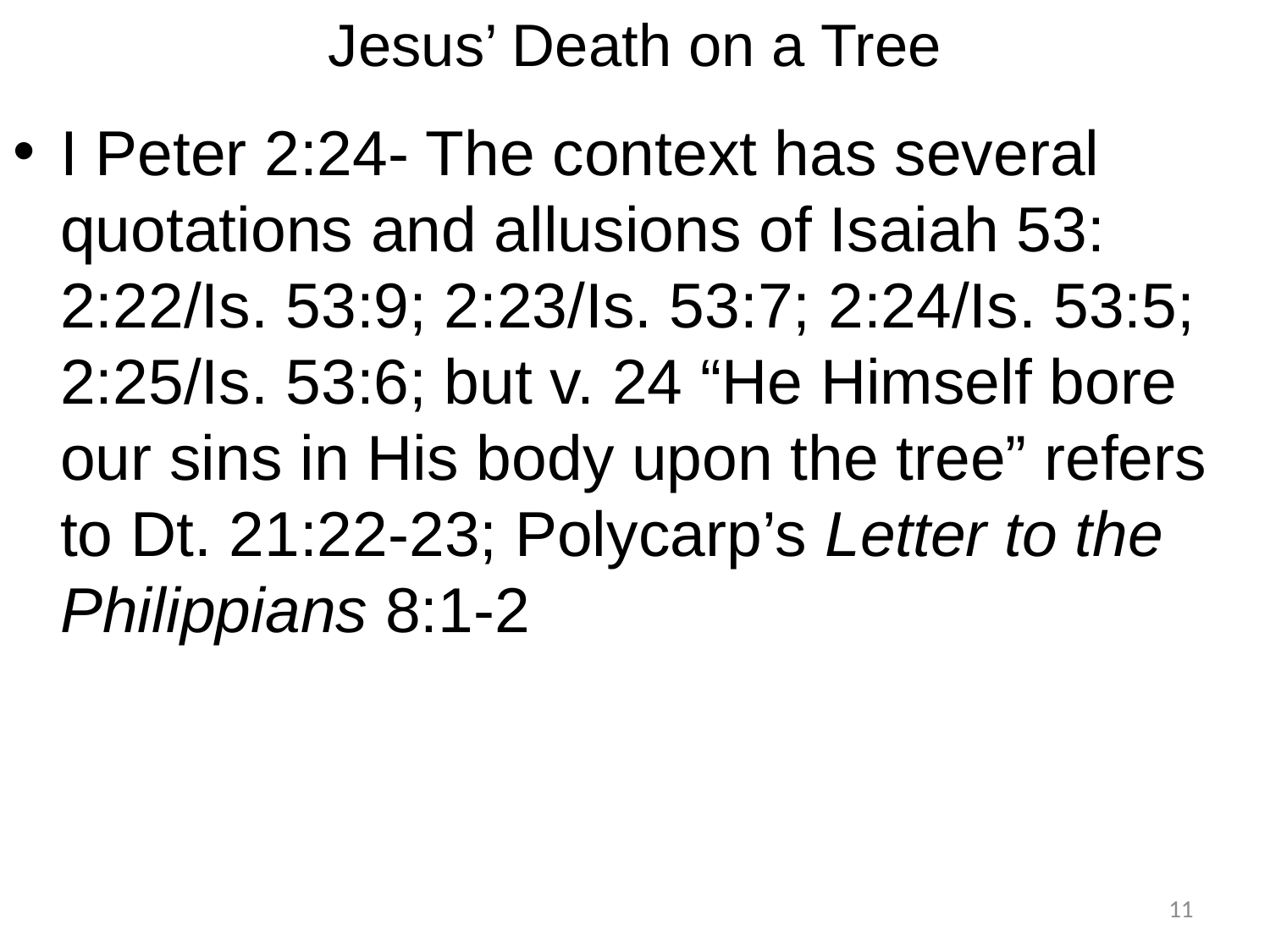

# Jesus’ Death on a Tree
I Peter 2:24- The context has several quotations and allusions of Isaiah 53: 2:22/Is. 53:9; 2:23/Is. 53:7; 2:24/Is. 53:5; 2:25/Is. 53:6; but v. 24 “He Himself bore our sins in His body upon the tree” refers to Dt. 21:22-23; Polycarp’s Letter to the Philippians 8:1-2
11